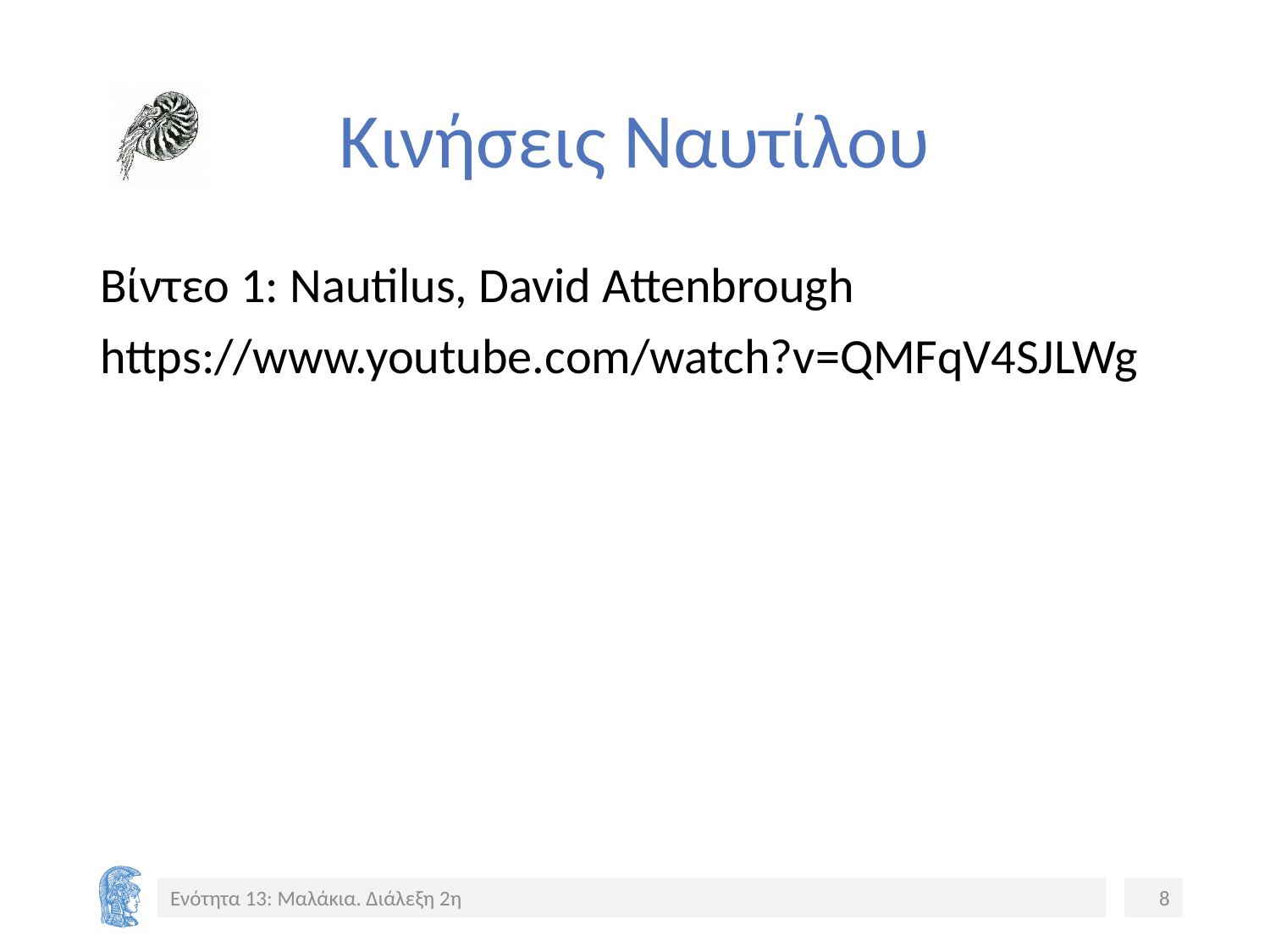

# Κινήσεις Ναυτίλου
Βίντεο 1: Nautilus, David Attenbrough
https://www.youtube.com/watch?v=QMFqV4SJLWg
Video 1
Ενότητα 13: Μαλάκια. Διάλεξη 2η
8